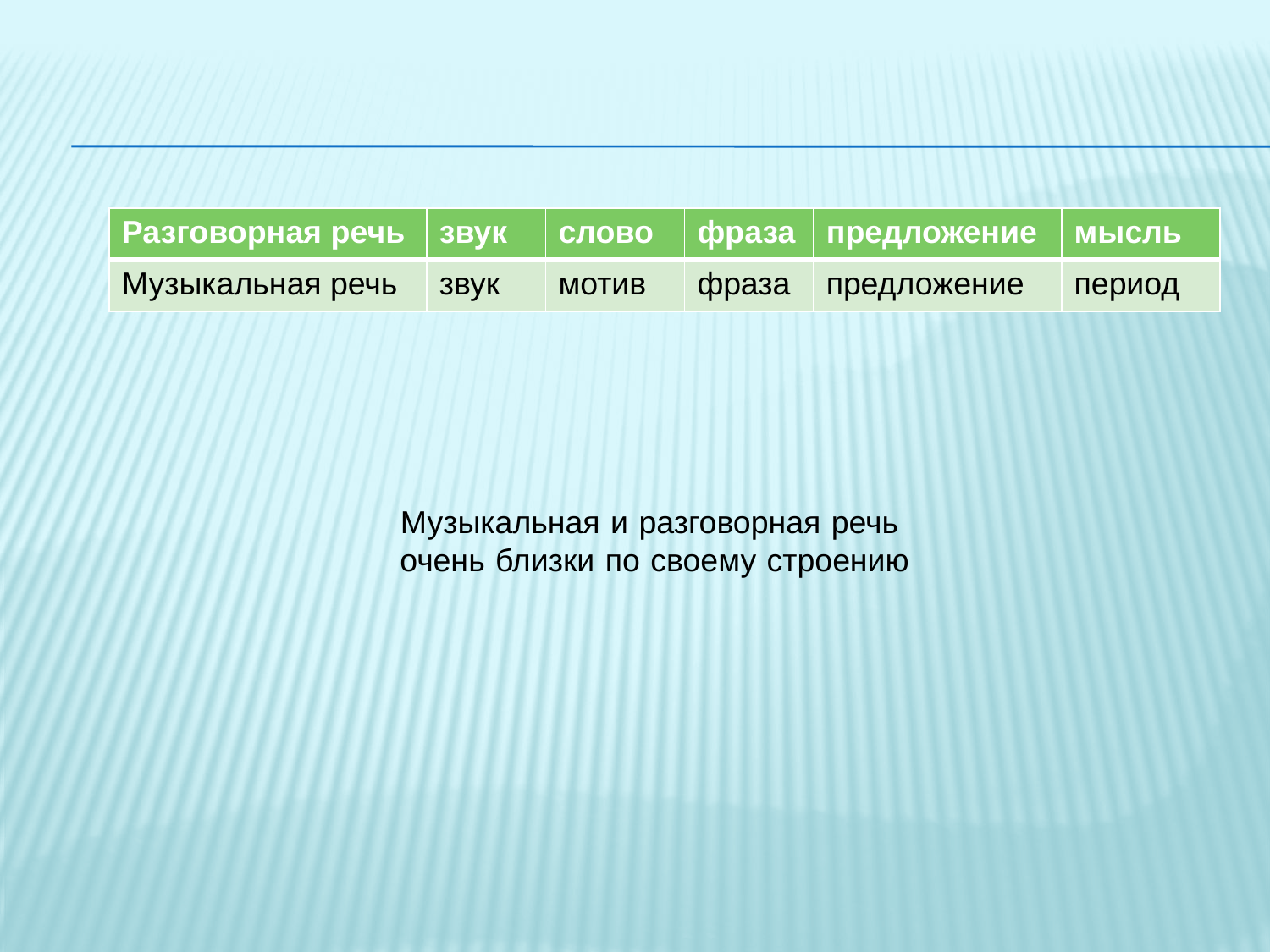

| Разговорная речь | звук | слово | фраза | предложение | мысль |
| --- | --- | --- | --- | --- | --- |
| Музыкальная речь | звук | мотив | фраза | предложение | период |
Музыкальная и разговорная речь
очень близки по своему строению